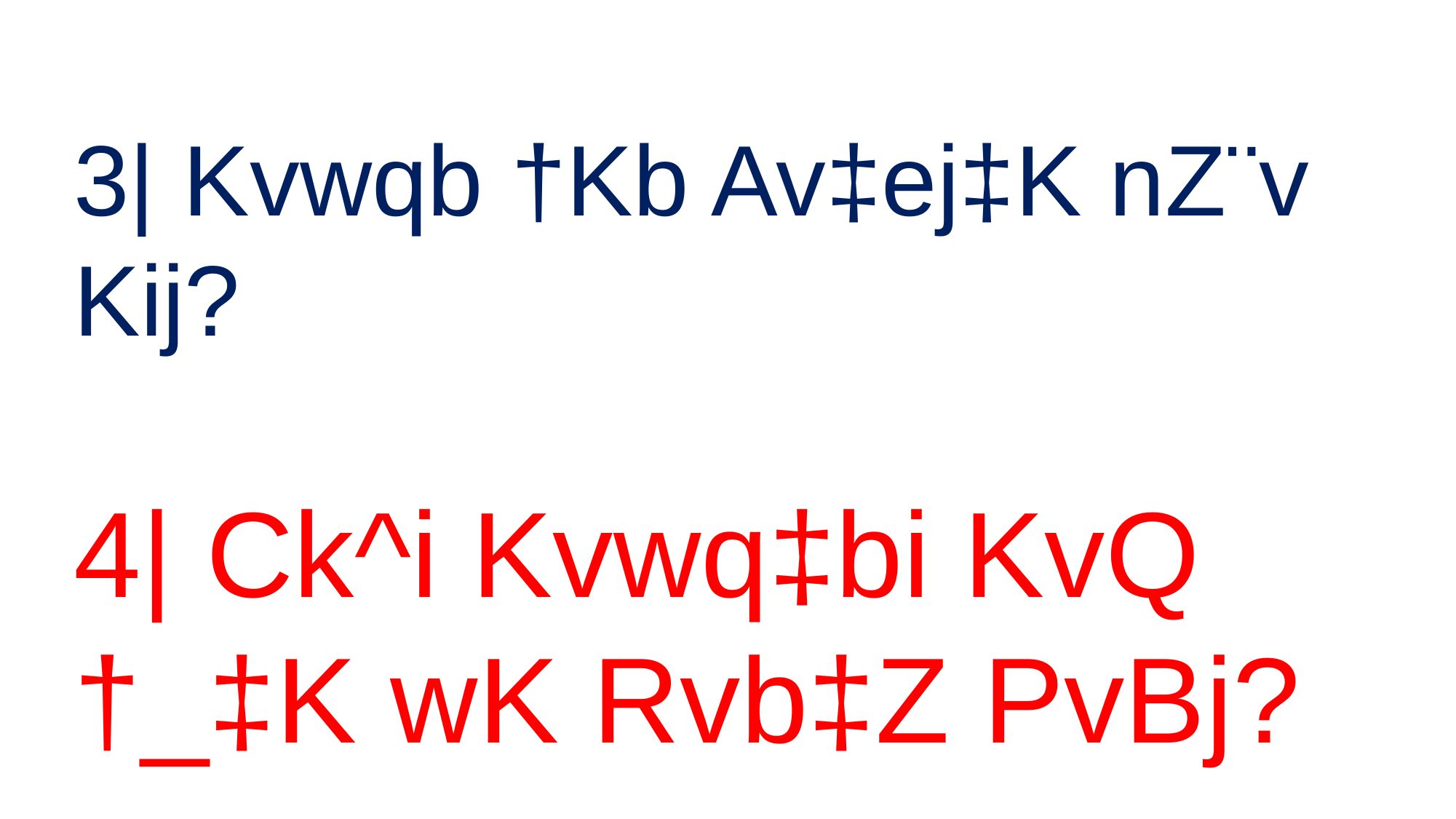

3| Kvwqb †Kb Av‡ej‡K nZ¨v Kij?

4| Ck^i Kvwq‡bi KvQ †_‡K wK Rvb‡Z PvBj?